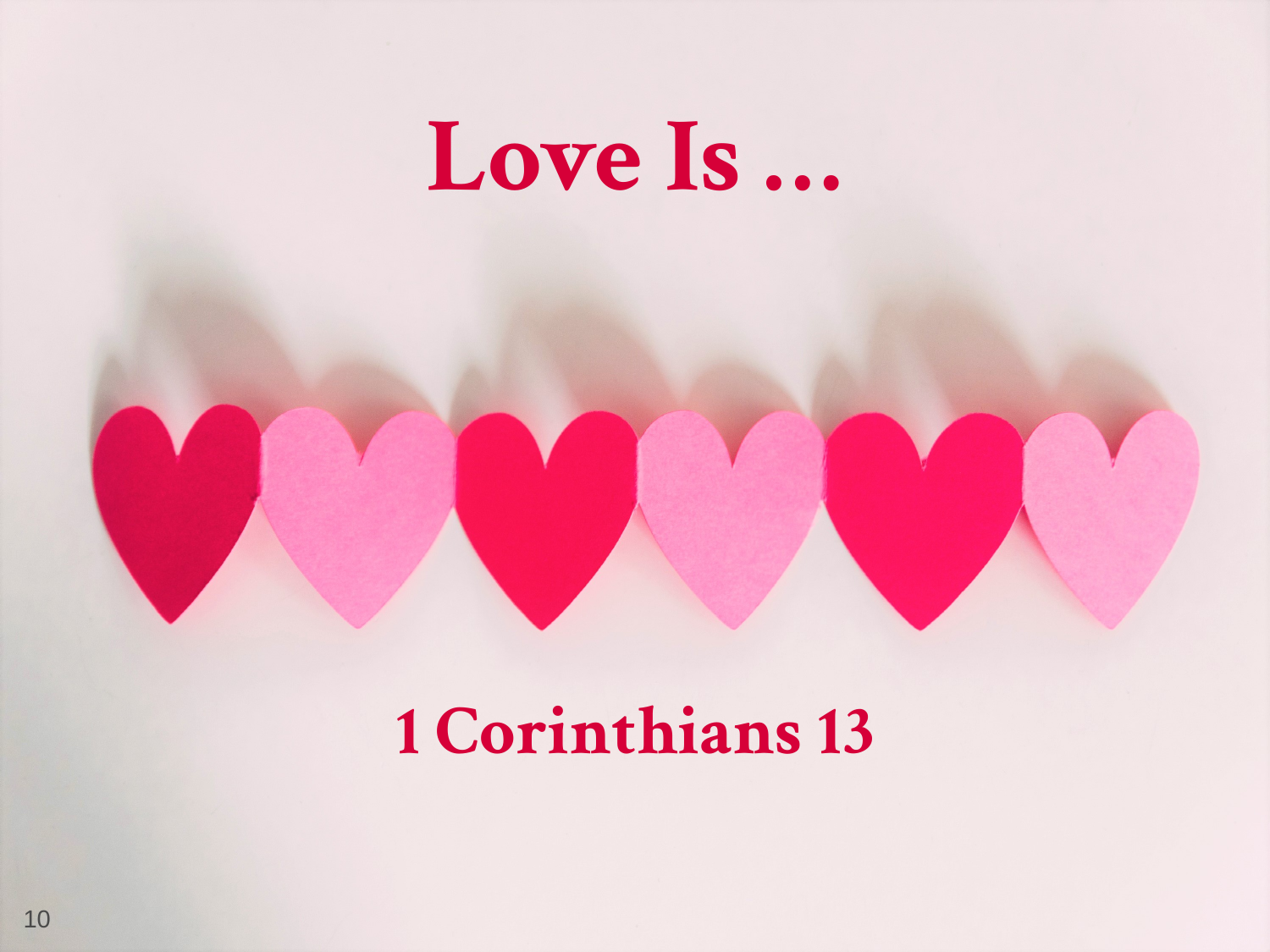

# Love Is …
1 Corinthians 13
10